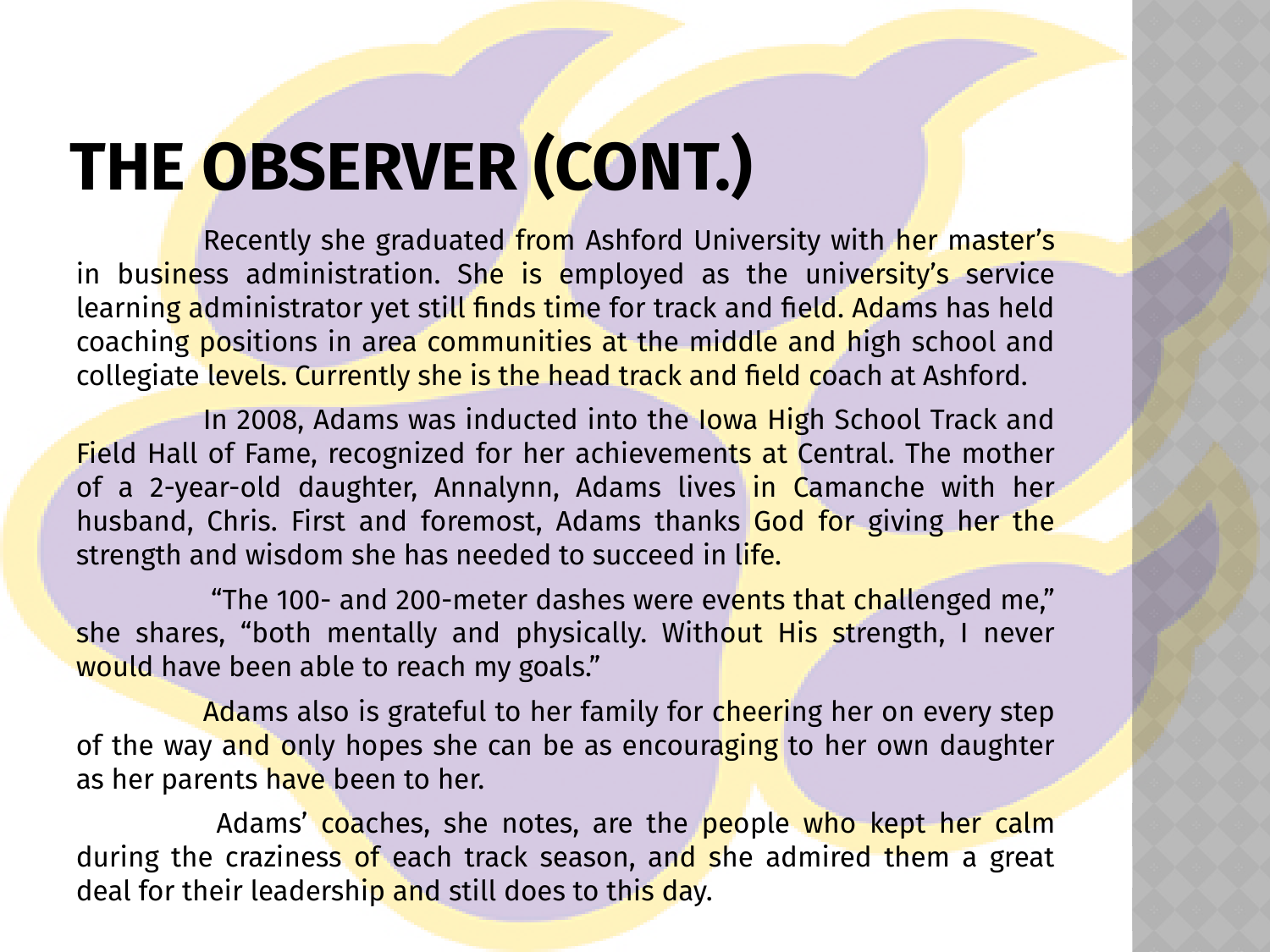

# The observer (cont.)
	Recently she graduated from Ashford University with her master’s in business administration. She is employed as the university’s service learning administrator yet still finds time for track and field. Adams has held coaching positions in area communities at the middle and high school and collegiate levels. Currently she is the head track and field coach at Ashford.
	In 2008, Adams was inducted into the Iowa High School Track and Field Hall of Fame, recognized for her achievements at Central. The mother of a 2-year-old daughter, Annalynn, Adams lives in Camanche with her husband, Chris. First and foremost, Adams thanks God for giving her the strength and wisdom she has needed to succeed in life.
	 “The 100- and 200-meter dashes were events that challenged me,” she shares, “both mentally and physically. Without His strength, I never would have been able to reach my goals.”
	Adams also is grateful to her family for cheering her on every step of the way and only hopes she can be as encouraging to her own daughter as her parents have been to her.
	 Adams’ coaches, she notes, are the people who kept her calm during the craziness of each track season, and she admired them a great deal for their leadership and still does to this day.